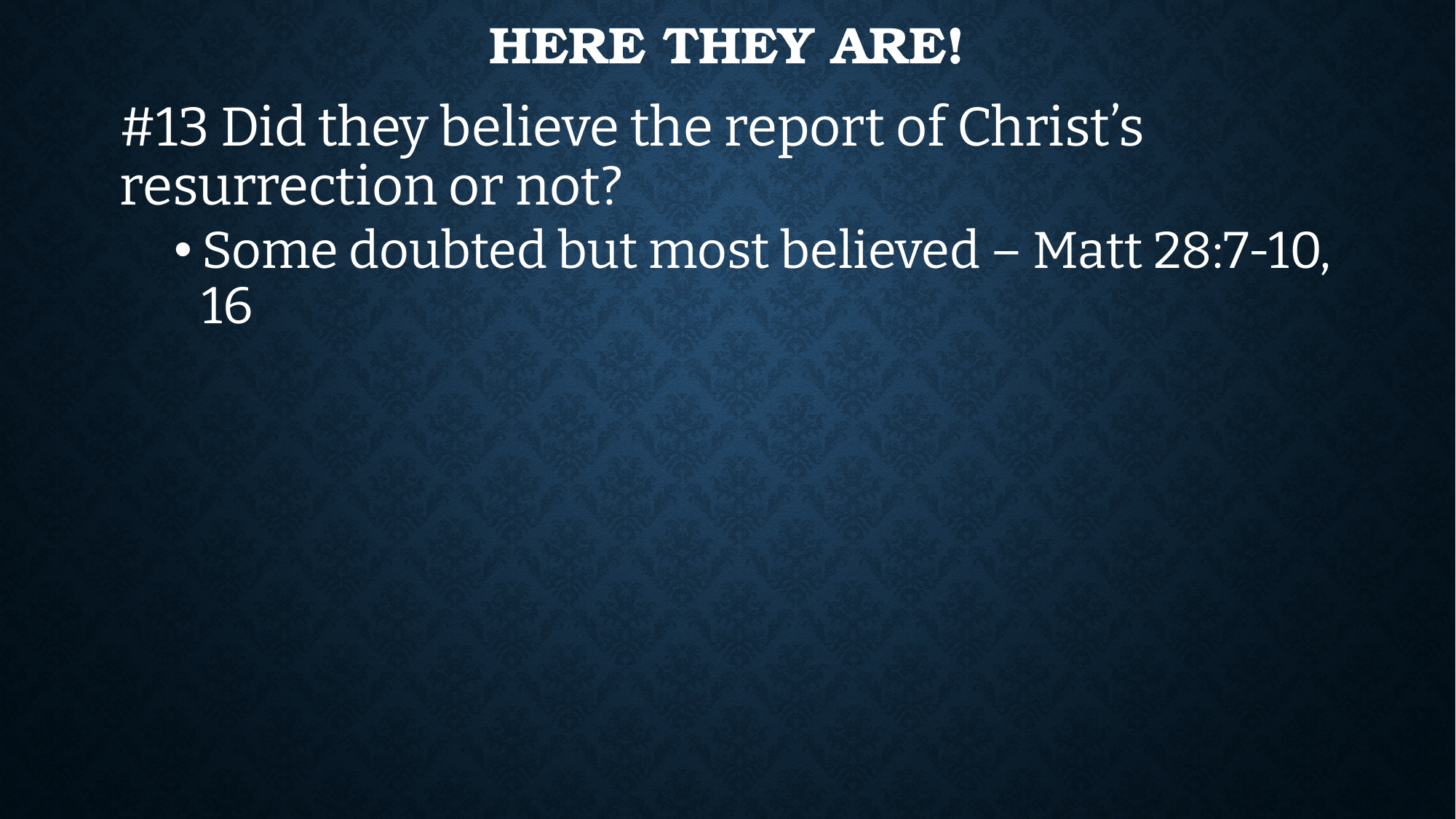

# Here they are!
#13 Did they believe the report of Christ’s resurrection or not?
Some doubted but most believed – Matt 28:7-10, 16